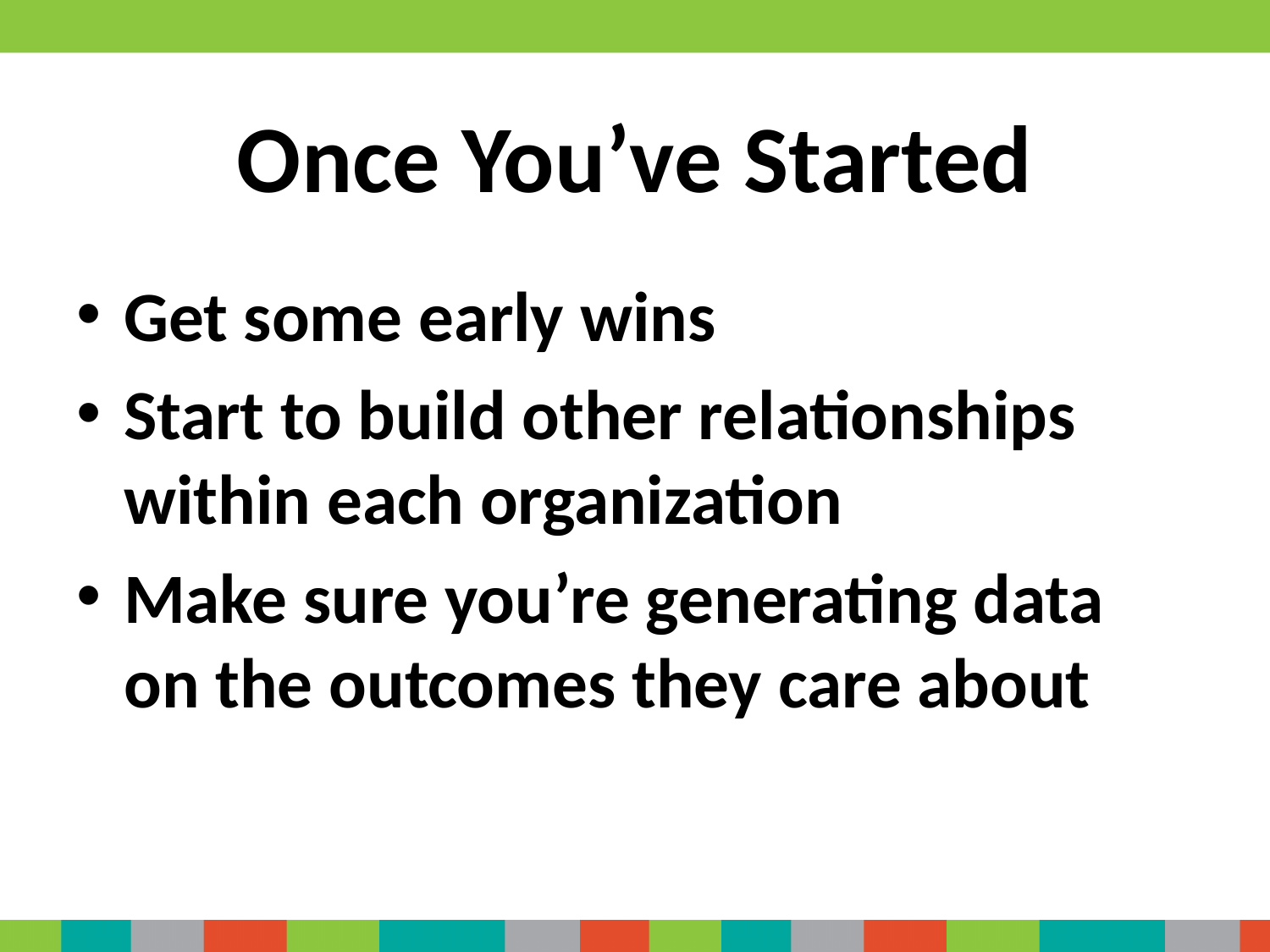

# Once You’ve Started
Get some early wins
Start to build other relationships within each organization
Make sure you’re generating data on the outcomes they care about